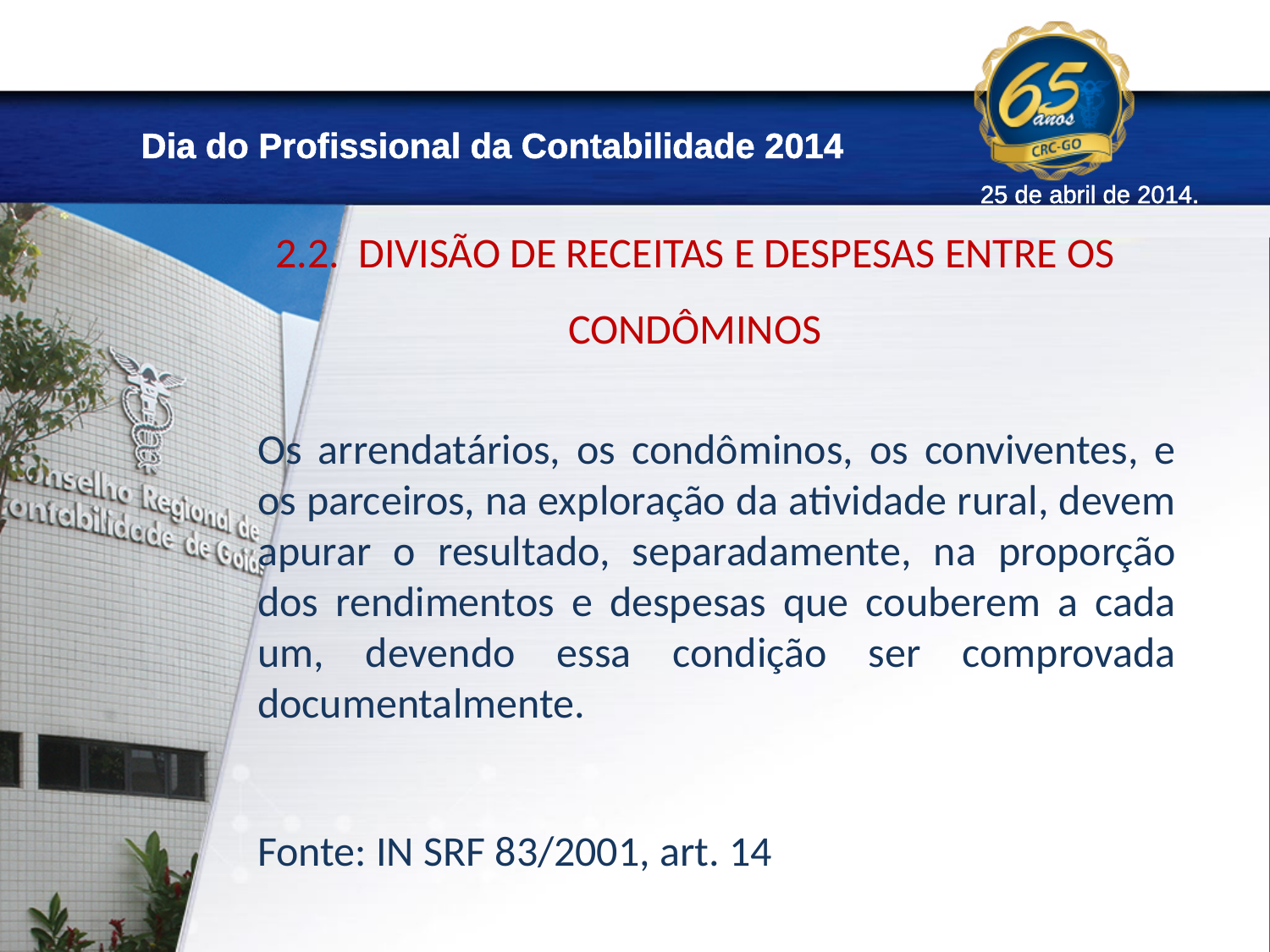

Dia do Profissional da Contabilidade 2014
25 de abril de 2014.
2.2.  DIVISÃO DE RECEITAS E DESPESAS ENTRE OS CONDÔMINOS
Os arrendatários, os condôminos, os conviventes, e os parceiros, na exploração da atividade rural, devem apurar o resultado, separadamente, na proporção dos rendimentos e despesas que couberem a cada um, devendo essa condição ser comprovada documentalmente.

Fonte: IN SRF 83/2001, art. 14